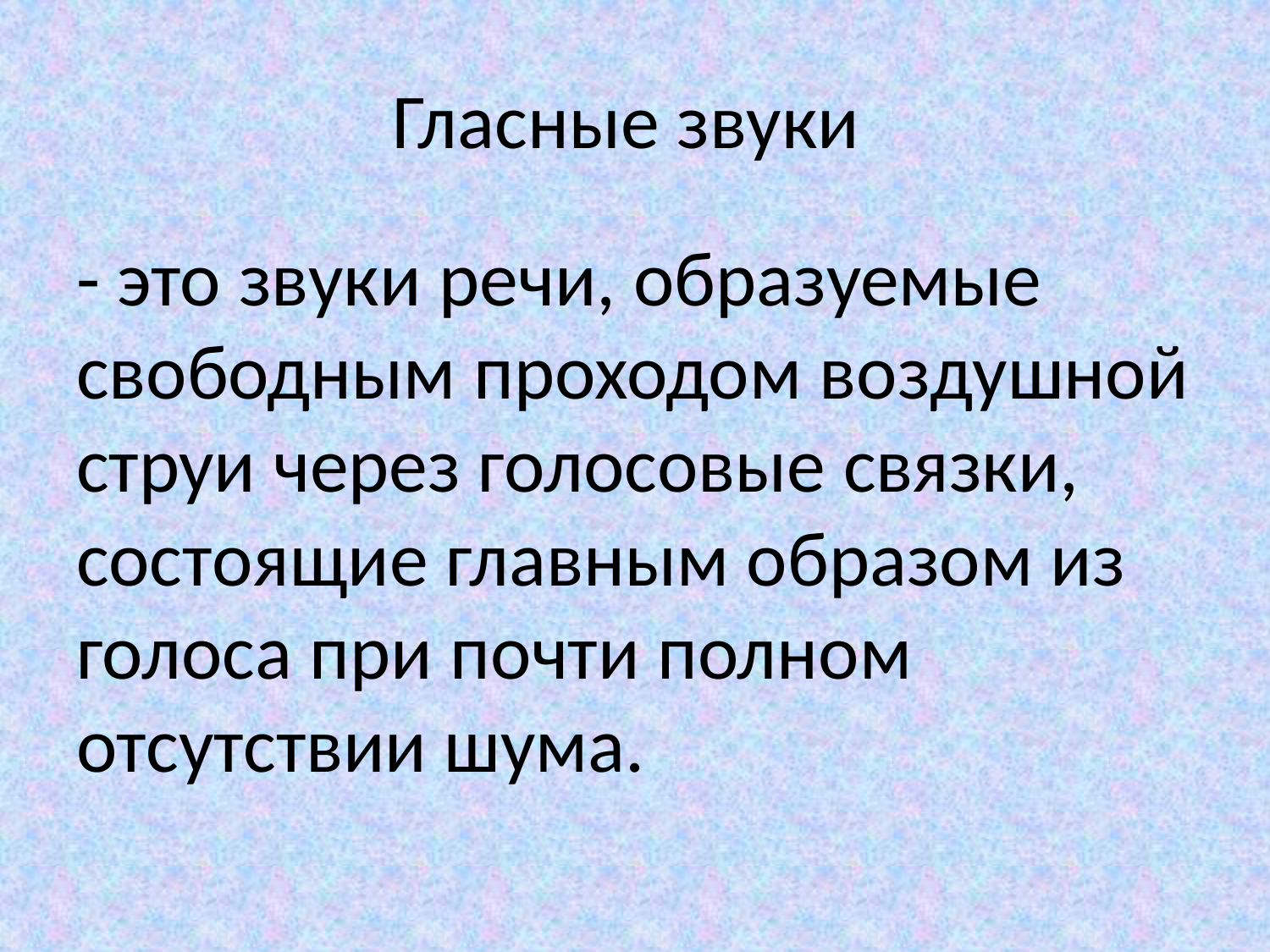

# Гласные звуки
- это звуки речи, образуемые свободным проходом воздушной струи через голосовые связки, состоящие главным образом из голоса при почти полном отсутствии шума.